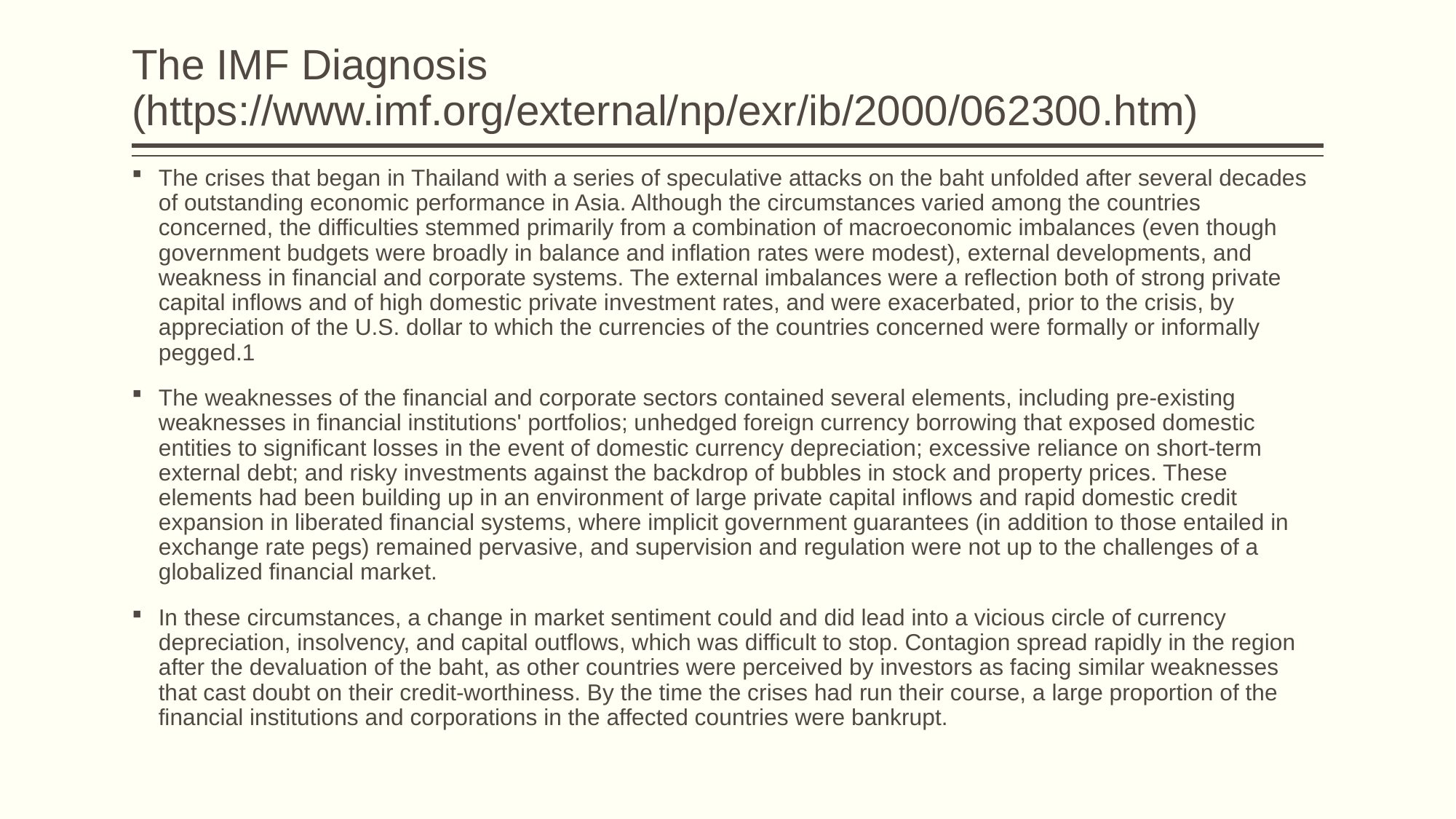

# The IMF Diagnosis (https://www.imf.org/external/np/exr/ib/2000/062300.htm)
The crises that began in Thailand with a series of speculative attacks on the baht unfolded after several decades of outstanding economic performance in Asia. Although the circumstances varied among the countries concerned, the difficulties stemmed primarily from a combination of macroeconomic imbalances (even though government budgets were broadly in balance and inflation rates were modest), external developments, and weakness in financial and corporate systems. The external imbalances were a reflection both of strong private capital inflows and of high domestic private investment rates, and were exacerbated, prior to the crisis, by appreciation of the U.S. dollar to which the currencies of the countries concerned were formally or informally pegged.1
The weaknesses of the financial and corporate sectors contained several elements, including pre-existing weaknesses in financial institutions' portfolios; unhedged foreign currency borrowing that exposed domestic entities to significant losses in the event of domestic currency depreciation; excessive reliance on short-term external debt; and risky investments against the backdrop of bubbles in stock and property prices. These elements had been building up in an environment of large private capital inflows and rapid domestic credit expansion in liberated financial systems, where implicit government guarantees (in addition to those entailed in exchange rate pegs) remained pervasive, and supervision and regulation were not up to the challenges of a globalized financial market.
In these circumstances, a change in market sentiment could and did lead into a vicious circle of currency depreciation, insolvency, and capital outflows, which was difficult to stop. Contagion spread rapidly in the region after the devaluation of the baht, as other countries were perceived by investors as facing similar weaknesses that cast doubt on their credit-worthiness. By the time the crises had run their course, a large proportion of the financial institutions and corporations in the affected countries were bankrupt.